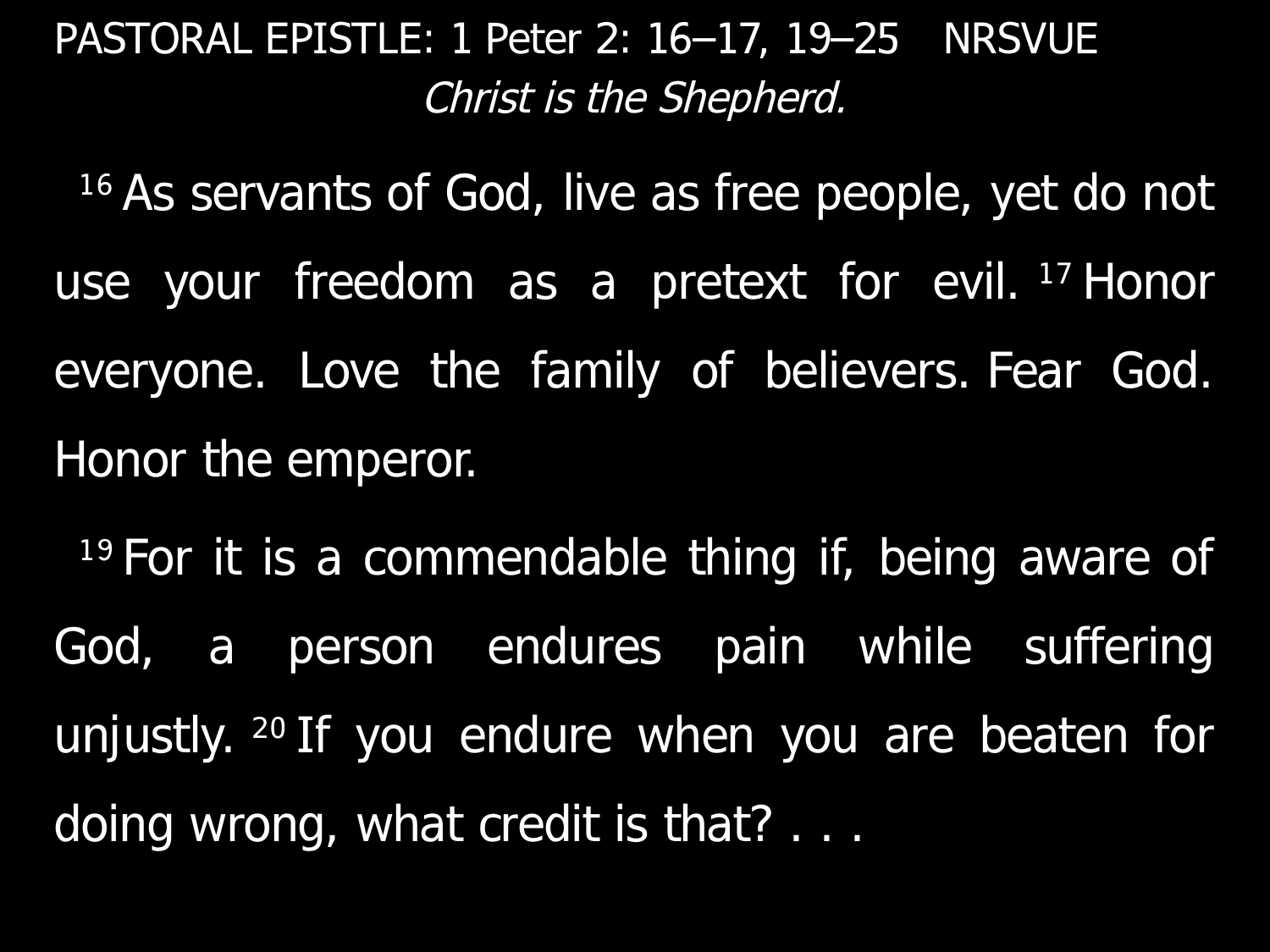

PASTORAL EPISTLE: 1 Peter 2: 16–17, 19–25	NRSVUE
Christ is the Shepherd.
16 As servants of God, live as free people, yet do not use your freedom as a pretext for evil. 17 Honor everyone. Love the family of believers. Fear God. Honor the emperor.
19 For it is a commendable thing if, being aware of God, a person endures pain while suffering unjustly. 20 If you endure when you are beaten for doing wrong, what credit is that? . . .